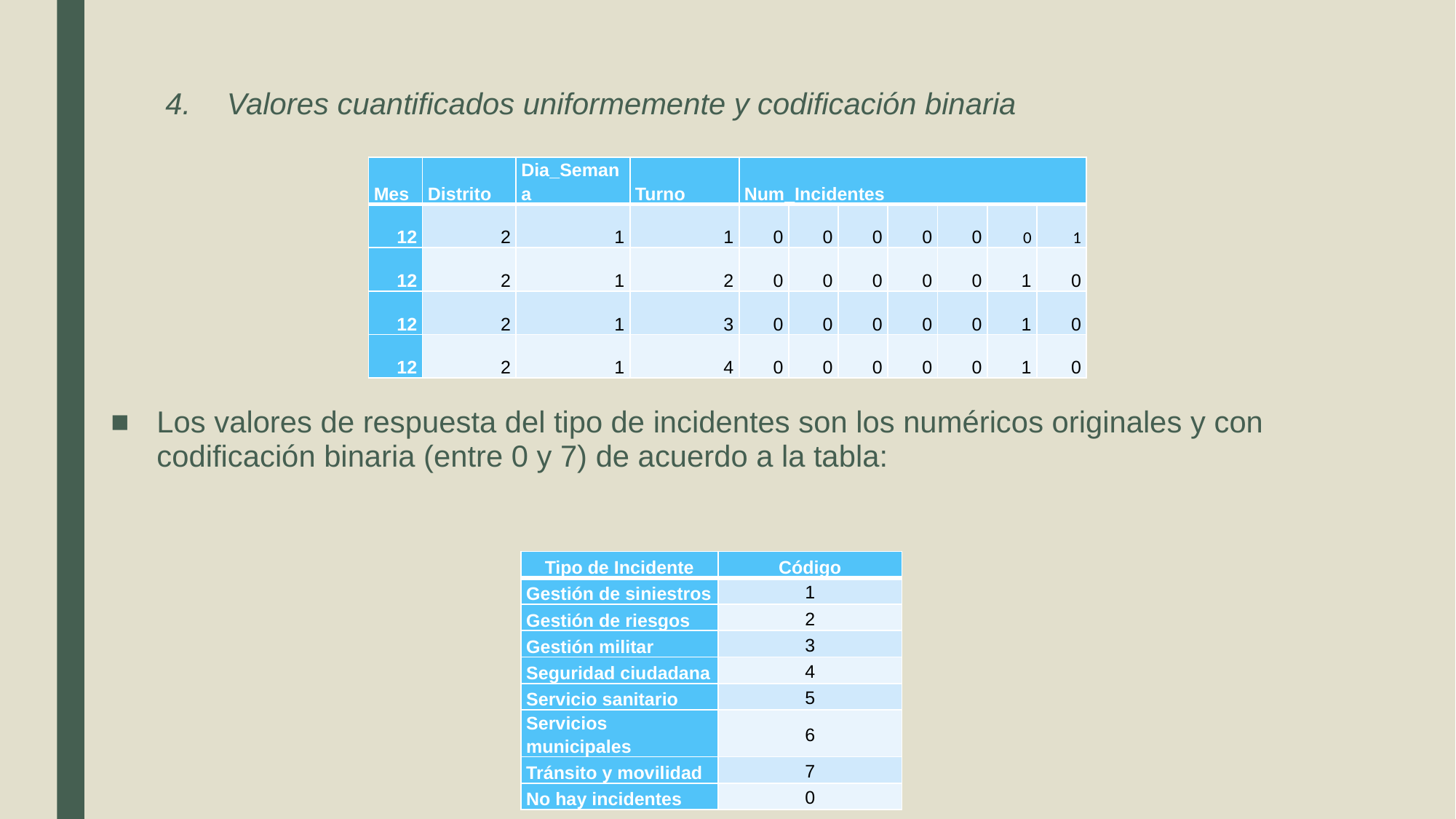

Valores cuantificados uniformemente y codificación binaria

Los valores de respuesta del tipo de incidentes son los numéricos originales y con codificación binaria (entre 0 y 7) de acuerdo a la tabla:

| Mes | Distrito | Dia\_Semana | Turno | Num\_Incidentes |  |  |  |  |  |  |
| --- | --- | --- | --- | --- | --- | --- | --- | --- | --- | --- |
| 12 | 2 | 1 | 1 | 0 | 0 | 0 | 0 | 0 | 0 | 1 |
| 12 | 2 | 1 | 2 | 0 | 0 | 0 | 0 | 0 | 1 | 0 |
| 12 | 2 | 1 | 3 | 0 | 0 | 0 | 0 | 0 | 1 | 0 |
| 12 | 2 | 1 | 4 | 0 | 0 | 0 | 0 | 0 | 1 | 0 |
| Tipo de Incidente | Código |
| --- | --- |
| Gestión de siniestros | 1 |
| Gestión de riesgos | 2 |
| Gestión militar | 3 |
| Seguridad ciudadana | 4 |
| Servicio sanitario | 5 |
| Servicios municipales | 6 |
| Tránsito y movilidad | 7 |
| No hay incidentes | 0 |